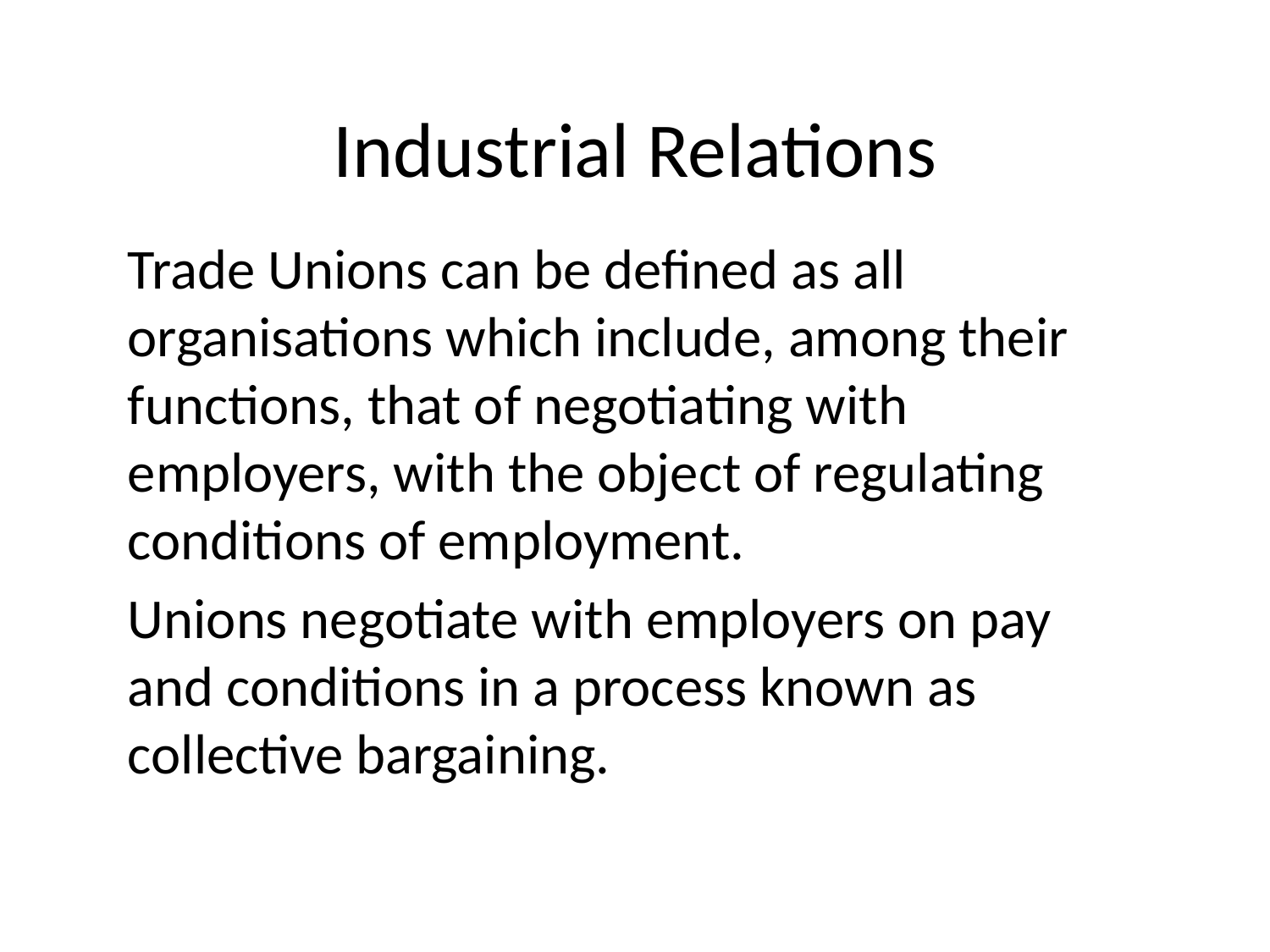

# Industrial Relations
Trade Unions can be defined as all organisations which include, among their functions, that of negotiating with employers, with the object of regulating conditions of employment.
Unions negotiate with employers on pay and conditions in a process known as collective bargaining.